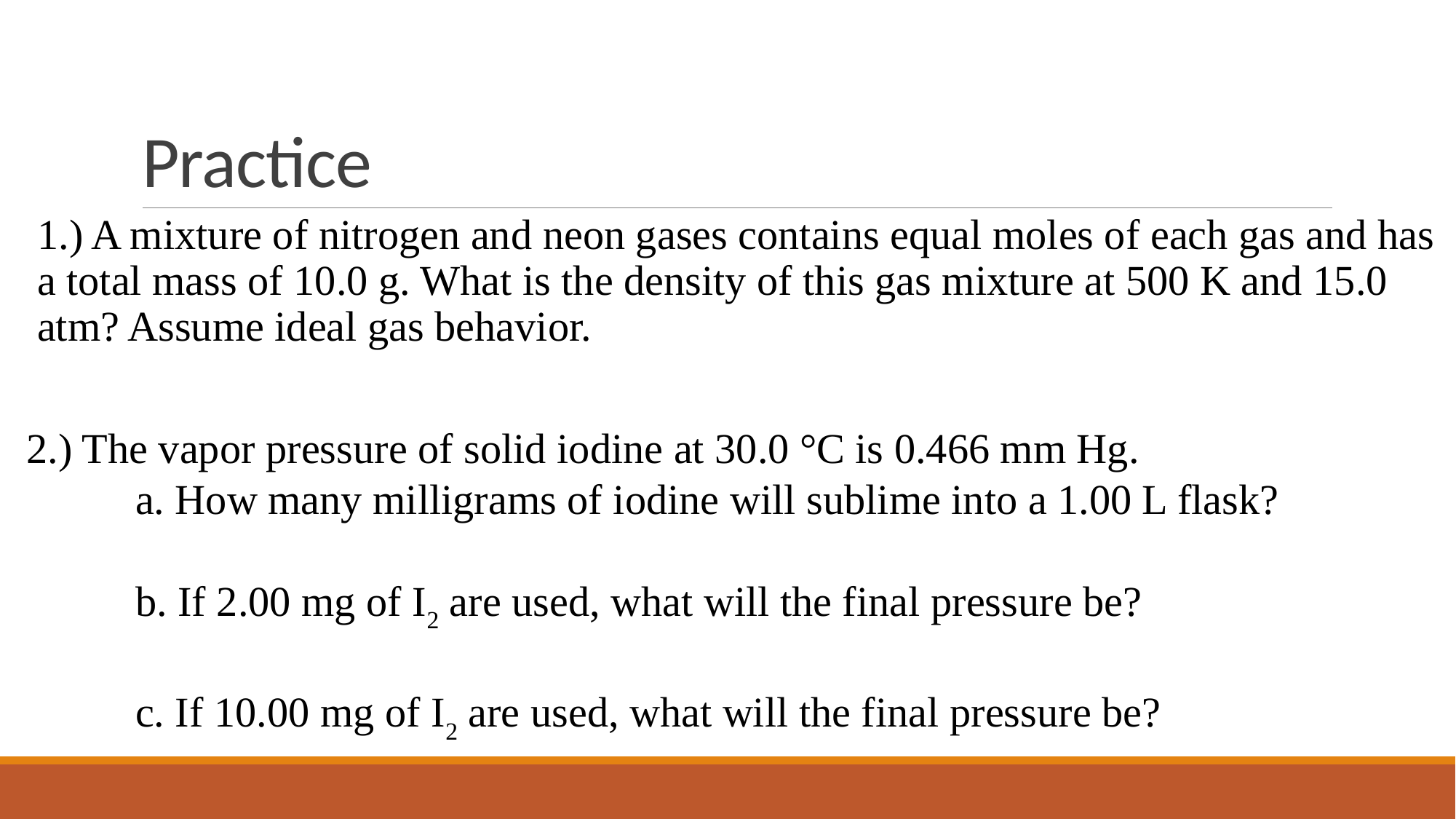

# Practice
1.) A mixture of nitrogen and neon gases contains equal moles of each gas and has a total mass of 10.0 g. What is the density of this gas mixture at 500 K and 15.0 atm? Assume ideal gas behavior.

2.) The vapor pressure of solid iodine at 30.0 °C is 0.466 mm Hg.
	a. How many milligrams of iodine will sublime into a 1.00 L flask?

	b. If 2.00 mg of I2 are used, what will the final pressure be?

	c. If 10.00 mg of I2 are used, what will the final pressure be?